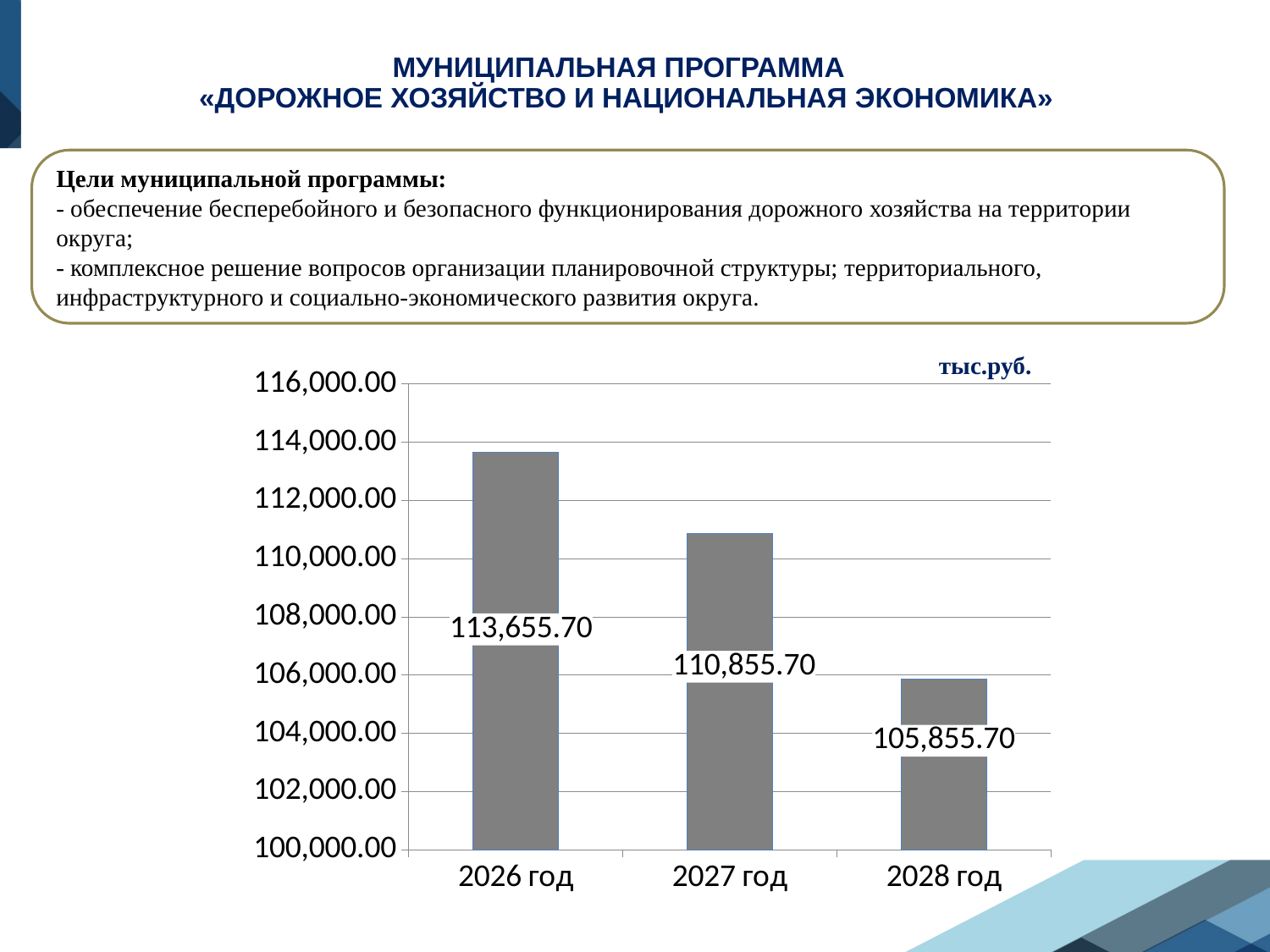

# МУНИЦИПАЛЬНАЯ ПРОГРАММА «ДОРОЖНОЕ ХОЗЯЙСТВО И НАЦИОНАЛЬНАЯ ЭКОНОМИКА»

Цели муниципальной программы:
- обеспечение бесперебойного и безопасного функционирования дорожного хозяйства на территории округа;
- комплексное решение вопросов организации планировочной структуры; территориального, инфраструктурного и социально-экономического развития округа.
тыс.руб.

### Chart

| Category | Ряд 1 |
|---|---|
| 2026 год | 113655.7 |
| 2027 год | 110855.7 |
| 2028 год | 105855.7 |